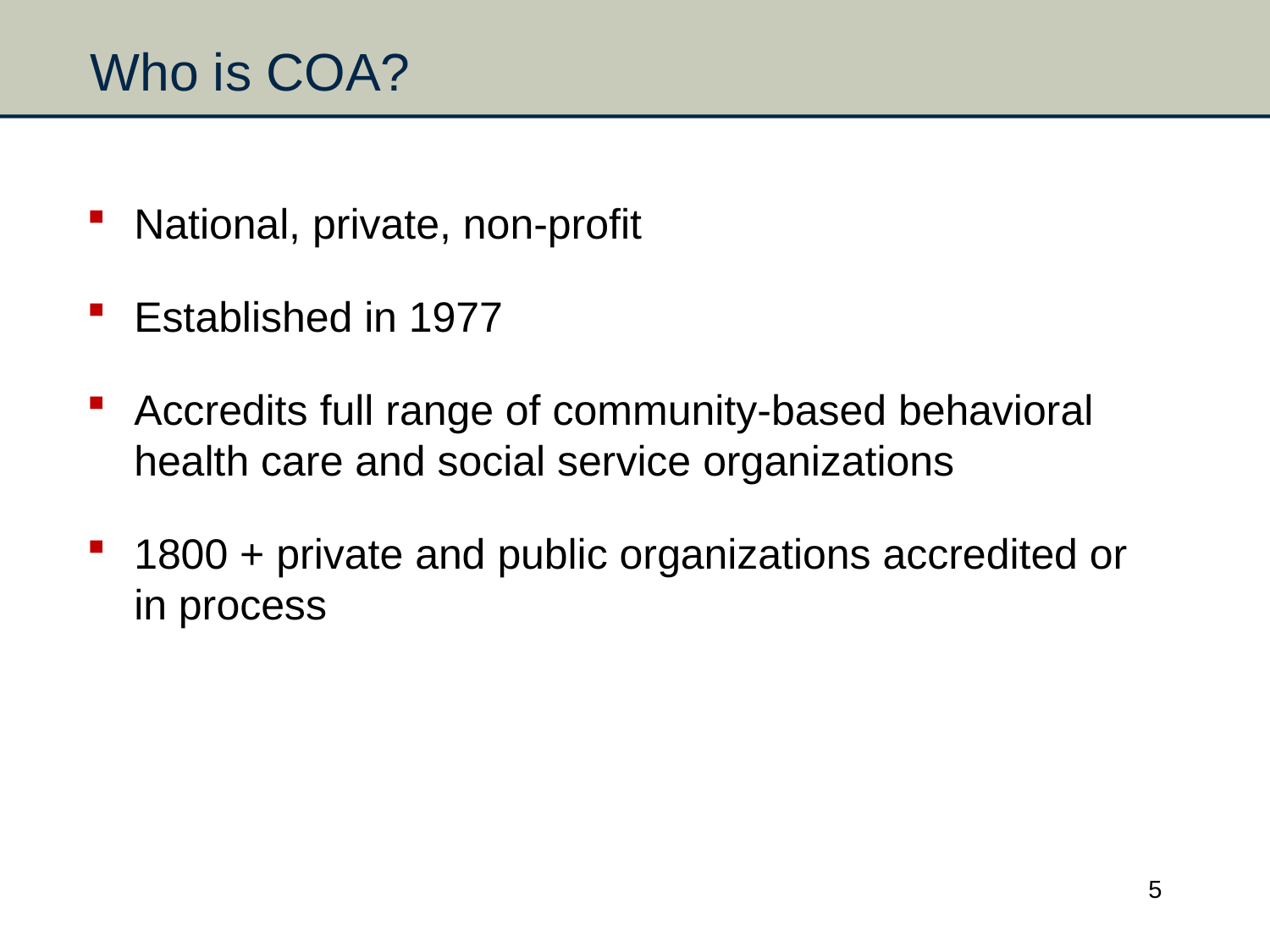

# Who is COA?

National, private, non-profit
Established in 1977
Accredits full range of community-based behavioral health care and social service organizations
1800 + private and public organizations accredited or in process
5